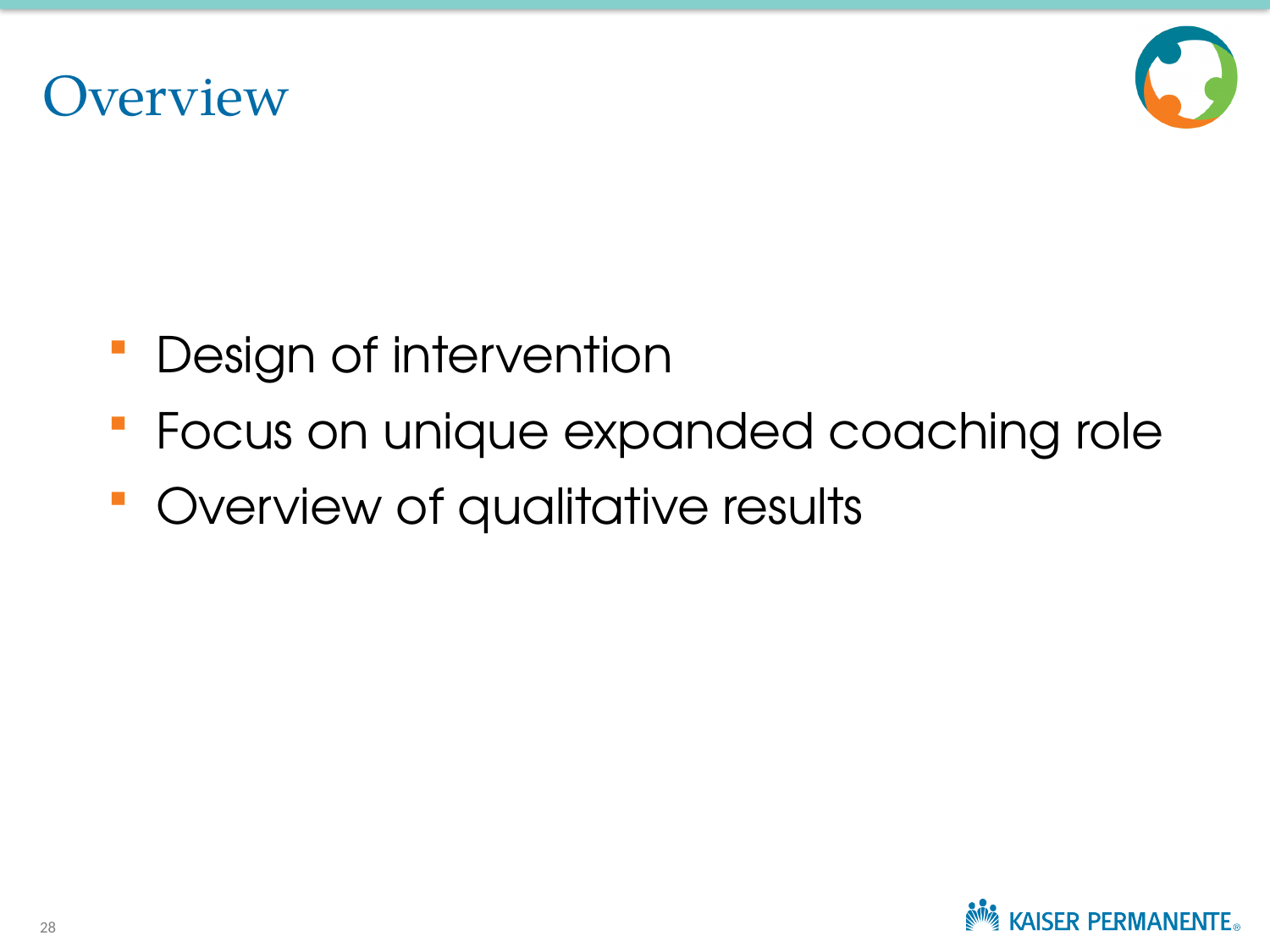

# Overview

Design of intervention
Focus on unique expanded coaching role
Overview of qualitative results
28